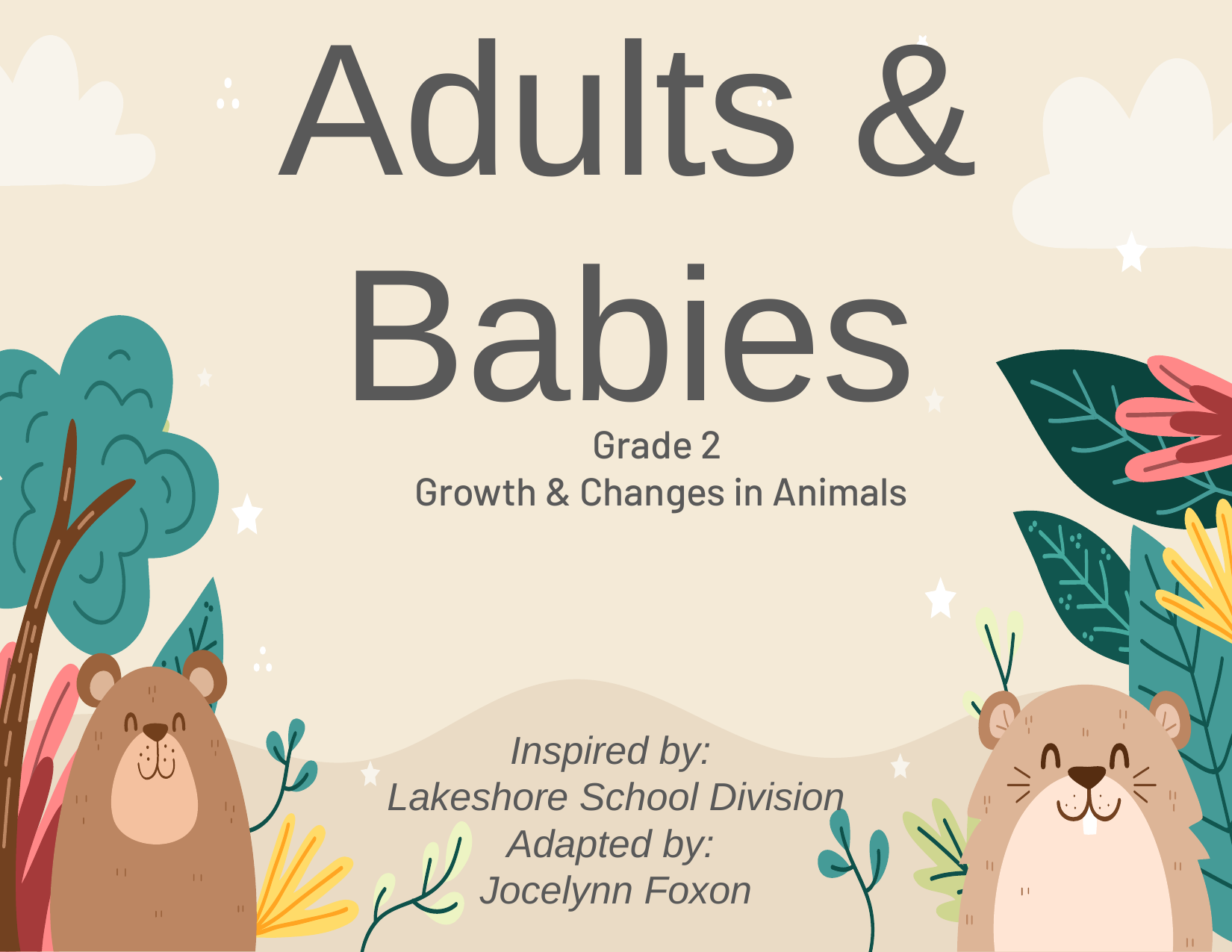

# Adults & Babies

Grade 2
Growth & Changes in Animals

Inspired by:
Lakeshore School Division
Adapted by:
Jocelynn Foxon